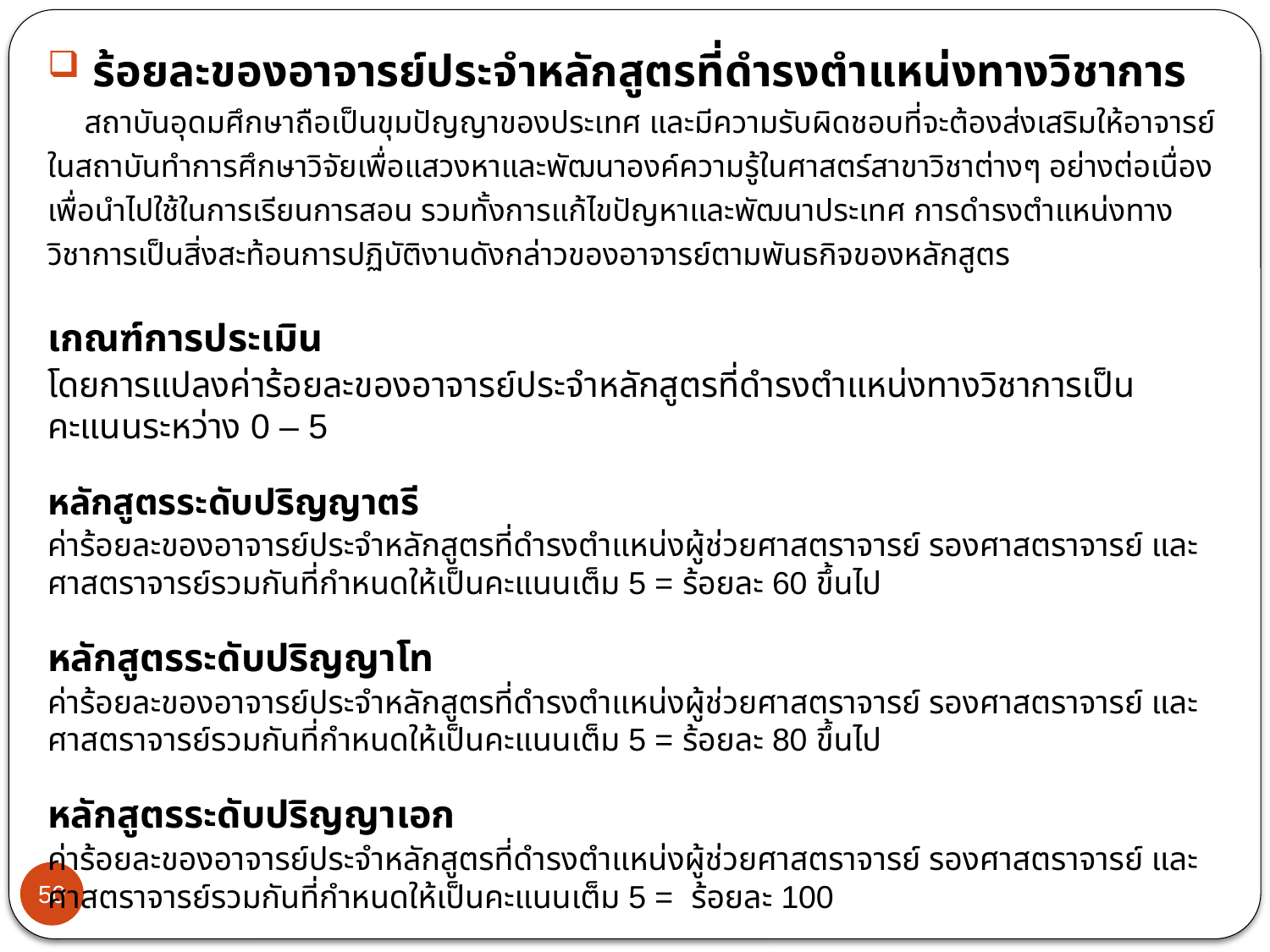

ร้อยละของอาจารย์ประจำหลักสูตรที่ดำรงตำแหน่งทางวิชาการ
	สถาบันอุดมศึกษาถือเป็นขุมปัญญาของประเทศ และมีความรับผิดชอบที่จะต้องส่งเสริมให้อาจารย์ในสถาบันทำการศึกษาวิจัยเพื่อแสวงหาและพัฒนาองค์ความรู้ในศาสตร์สาขาวิชาต่างๆ อย่างต่อเนื่อง เพื่อนำไปใช้ในการเรียนการสอน รวมทั้งการแก้ไขปัญหาและพัฒนาประเทศ การดำรงตำแหน่งทางวิชาการเป็นสิ่งสะท้อนการปฏิบัติงานดังกล่าวของอาจารย์ตามพันธกิจของหลักสูตร

เกณฑ์การประเมิน
โดยการแปลงค่าร้อยละของอาจารย์ประจำหลักสูตรที่ดำรงตำแหน่งทางวิชาการเป็นคะแนนระหว่าง 0 – 5

หลักสูตรระดับปริญญาตรี
ค่าร้อยละของอาจารย์ประจำหลักสูตรที่ดำรงตำแหน่งผู้ช่วยศาสตราจารย์ รองศาสตราจารย์ และศาสตราจารย์รวมกันที่กำหนดให้เป็นคะแนนเต็ม 5 = ร้อยละ 60 ขึ้นไป

หลักสูตรระดับปริญญาโท
ค่าร้อยละของอาจารย์ประจำหลักสูตรที่ดำรงตำแหน่งผู้ช่วยศาสตราจารย์ รองศาสตราจารย์ และศาสตราจารย์รวมกันที่กำหนดให้เป็นคะแนนเต็ม 5 = ร้อยละ 80 ขึ้นไป

หลักสูตรระดับปริญญาเอก
ค่าร้อยละของอาจารย์ประจำหลักสูตรที่ดำรงตำแหน่งผู้ช่วยศาสตราจารย์ รองศาสตราจารย์ และศาสตราจารย์รวมกันที่กำหนดให้เป็นคะแนนเต็ม 5 =  ร้อยละ 100
50